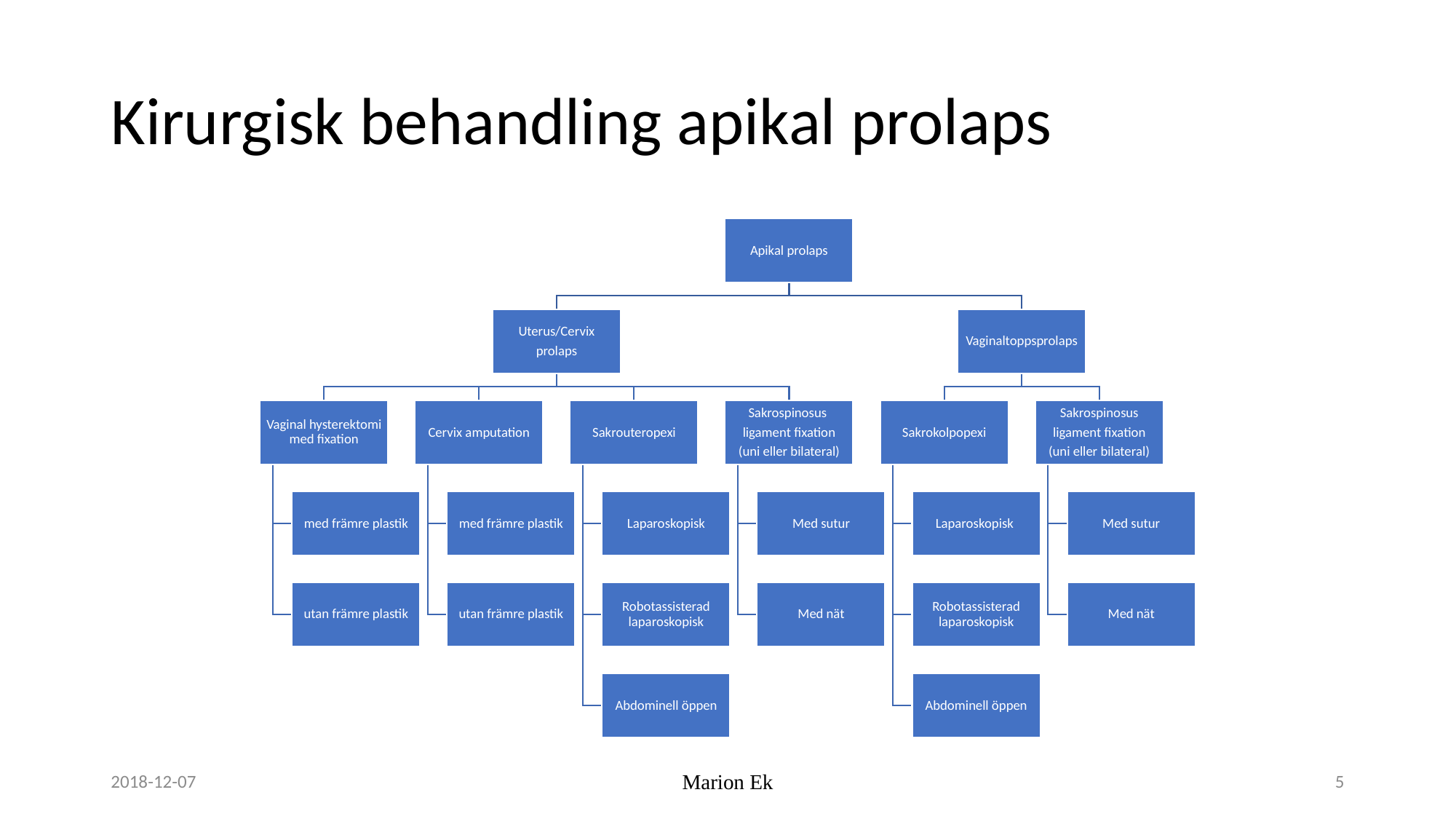

# Kirurgisk behandling apikal prolaps
Apikal prolaps
Uterus/Cervix
prolaps
Vaginal hysterektomi med fixation
med främre plastik
utan främre plastik
Cervix amputation
med främre plastik
utan främre plastik
Sakrouteropexi
Laparoskopisk
Robotassisterad laparoskopisk
Abdominell öppen
Sakrospinosus
ligament fixation
(uni eller bilateral)
Med sutur
Med nät
Vaginaltoppsprolaps
Sakrokolpopexi
Laparoskopisk
Robotassisterad laparoskopisk
Abdominell öppen
Sakrospinosus
ligament fixation
(uni eller bilateral)
Med sutur
Med nät
2018-12-07
Marion Ek
5